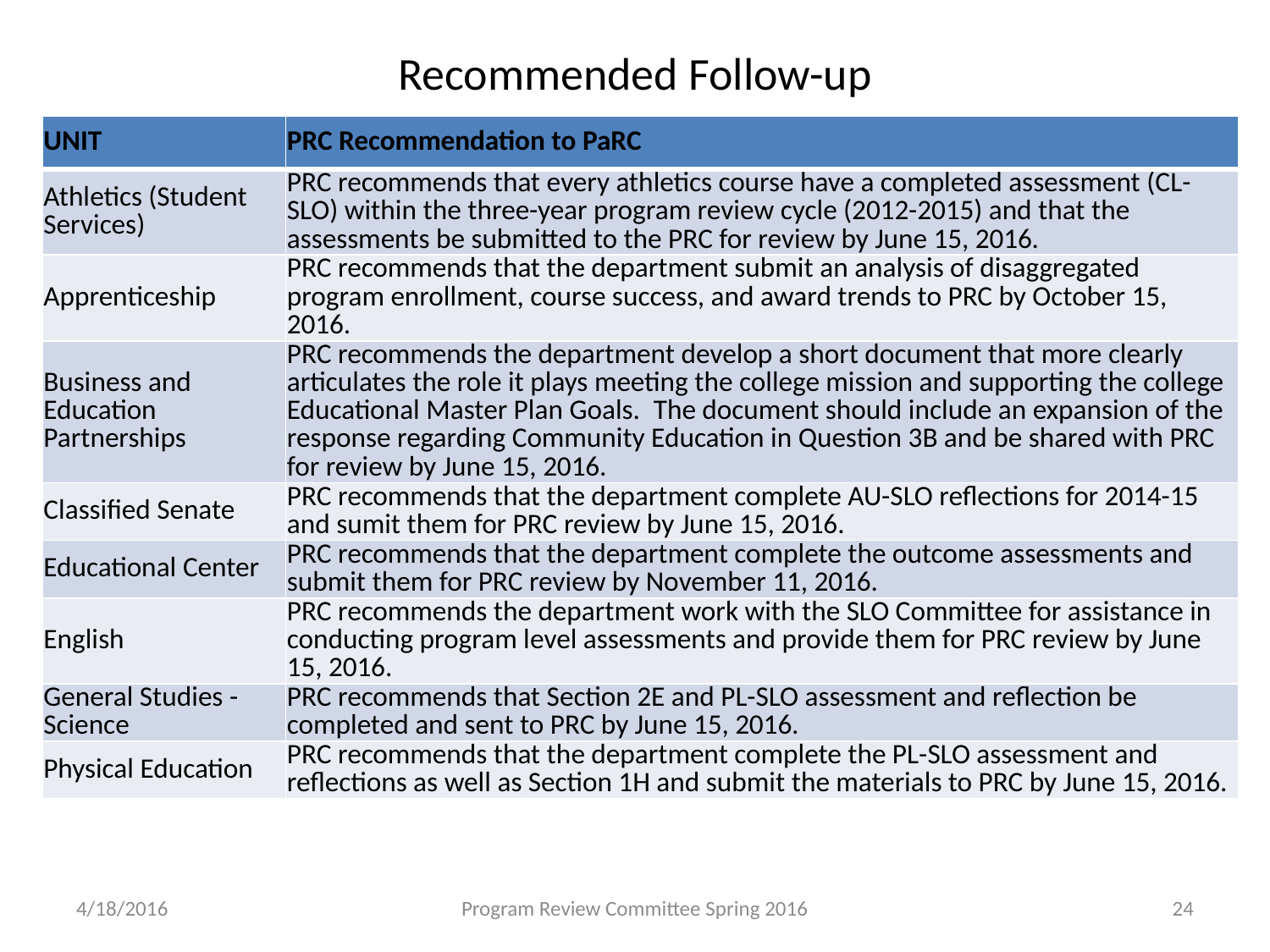

# Recommended Follow-up
| UNIT | PRC Recommendation to PaRC |
| --- | --- |
| Athletics (Student Services) | PRC recommends that every athletics course have a completed assessment (CL-SLO) within the three-year program review cycle (2012-2015) and that the assessments be submitted to the PRC for review by June 15, 2016. |
| Apprenticeship | PRC recommends that the department submit an analysis of disaggregated program enrollment, course success, and award trends to PRC by October 15, 2016. |
| Business and Education Partnerships | PRC recommends the department develop a short document that more clearly articulates the role it plays meeting the college mission and supporting the college Educational Master Plan Goals.  The document should include an expansion of the response regarding Community Education in Question 3B and be shared with PRC for review by June 15, 2016. |
| Classified Senate | PRC recommends that the department complete AU-SLO reflections for 2014-15 and sumit them for PRC review by June 15, 2016. |
| Educational Center | PRC recommends that the department complete the outcome assessments and submit them for PRC review by November 11, 2016. |
| English | PRC recommends the department work with the SLO Committee for assistance in conducting program level assessments and provide them for PRC review by June 15, 2016. |
| General Studies - Science | PRC recommends that Section 2E and PL-SLO assessment and reflection be completed and sent to PRC by June 15, 2016. |
| Physical Education | PRC recommends that the department complete the PL-SLO assessment and reflections as well as Section 1H and submit the materials to PRC by June 15, 2016. |
4/18/2016
Program Review Committee Spring 2016
24